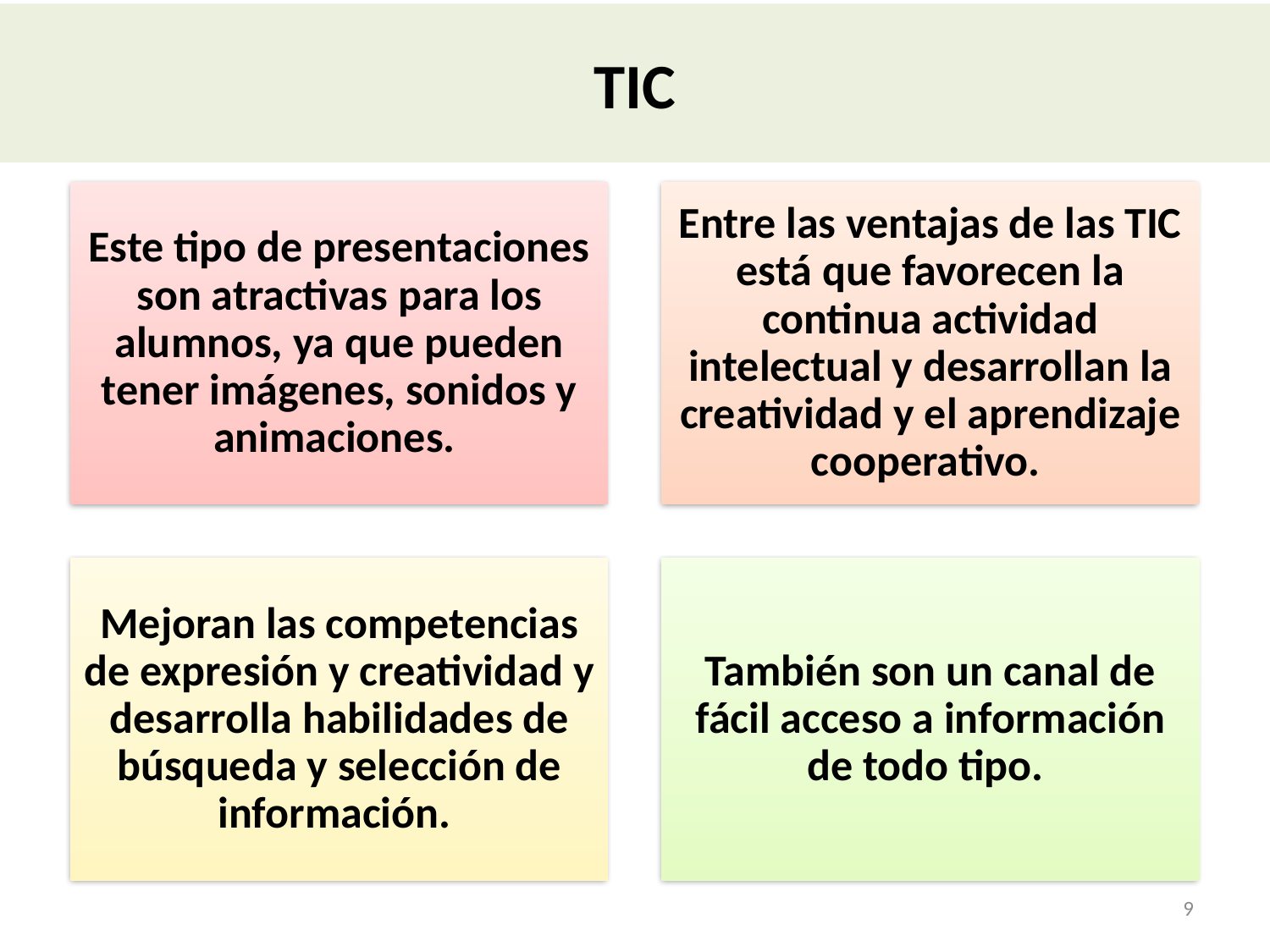

TIC
Este tipo de presentaciones son atractivas para los alumnos, ya que pueden tener imágenes, sonidos y animaciones.
Entre las ventajas de las TIC está que favorecen la continua actividad intelectual y desarrollan la creatividad y el aprendizaje cooperativo.
Mejoran las competencias de expresión y creatividad y desarrolla habilidades de búsqueda y selección de información.
También son un canal de fácil acceso a información de todo tipo.
9